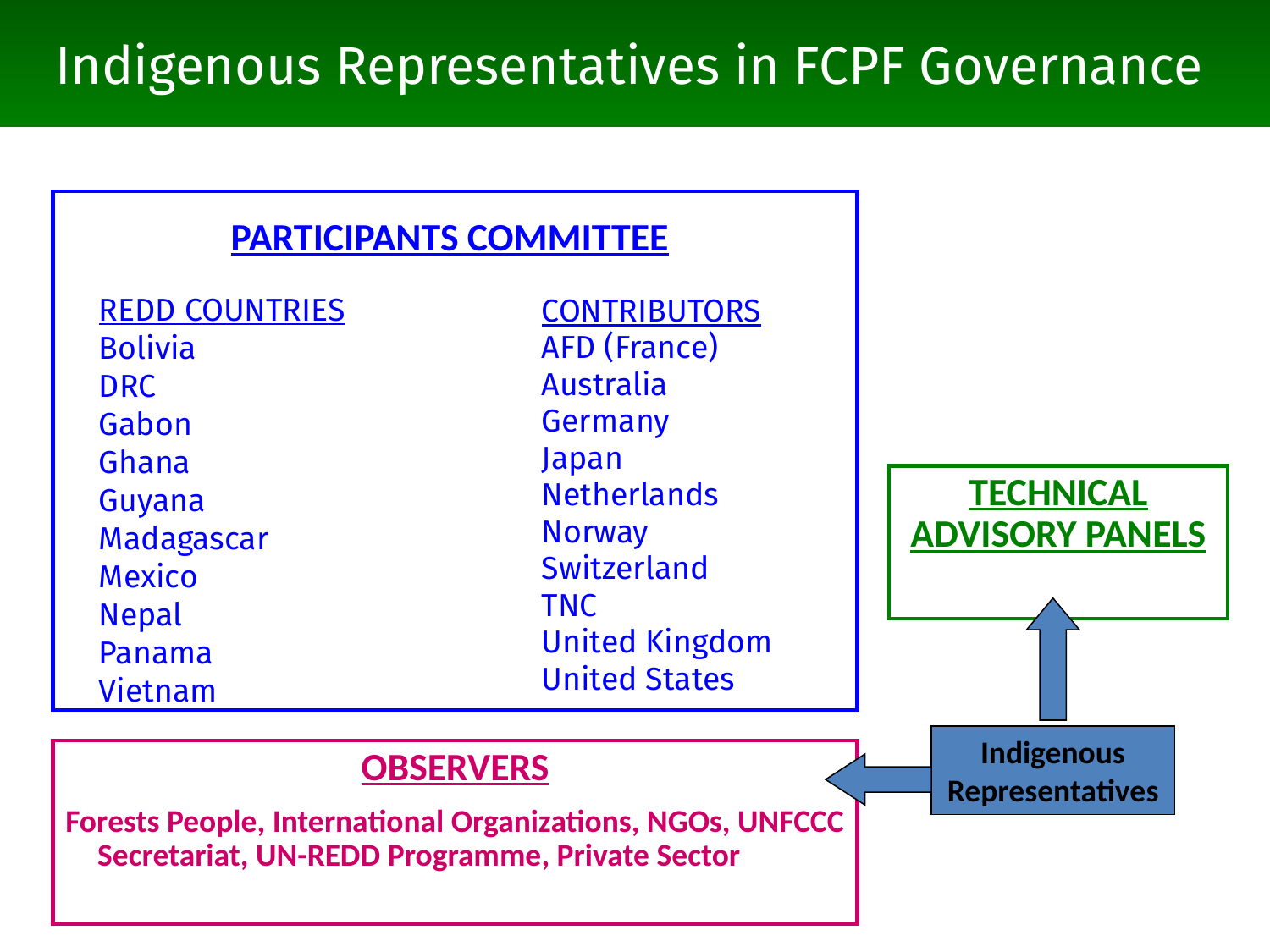

Indigenous Representatives in FCPF Governance

PARTICIPANTS COMMITTEE
REDD COUNTRIES
Bolivia
DRC
Gabon
Ghana
Guyana
Madagascar
Mexico
Nepal
Panama
Vietnam
CONTRIBUTORS
AFD (France)
Australia
Germany
Japan
Netherlands
Norway
Switzerland
TNC
United Kingdom
United States
TECHNICAL ADVISORY PANELS

Indigenous Representatives

OBSERVERS
Forests People, International Organizations, NGOs, UNFCCC Secretariat, UN-REDD Programme, Private Sector